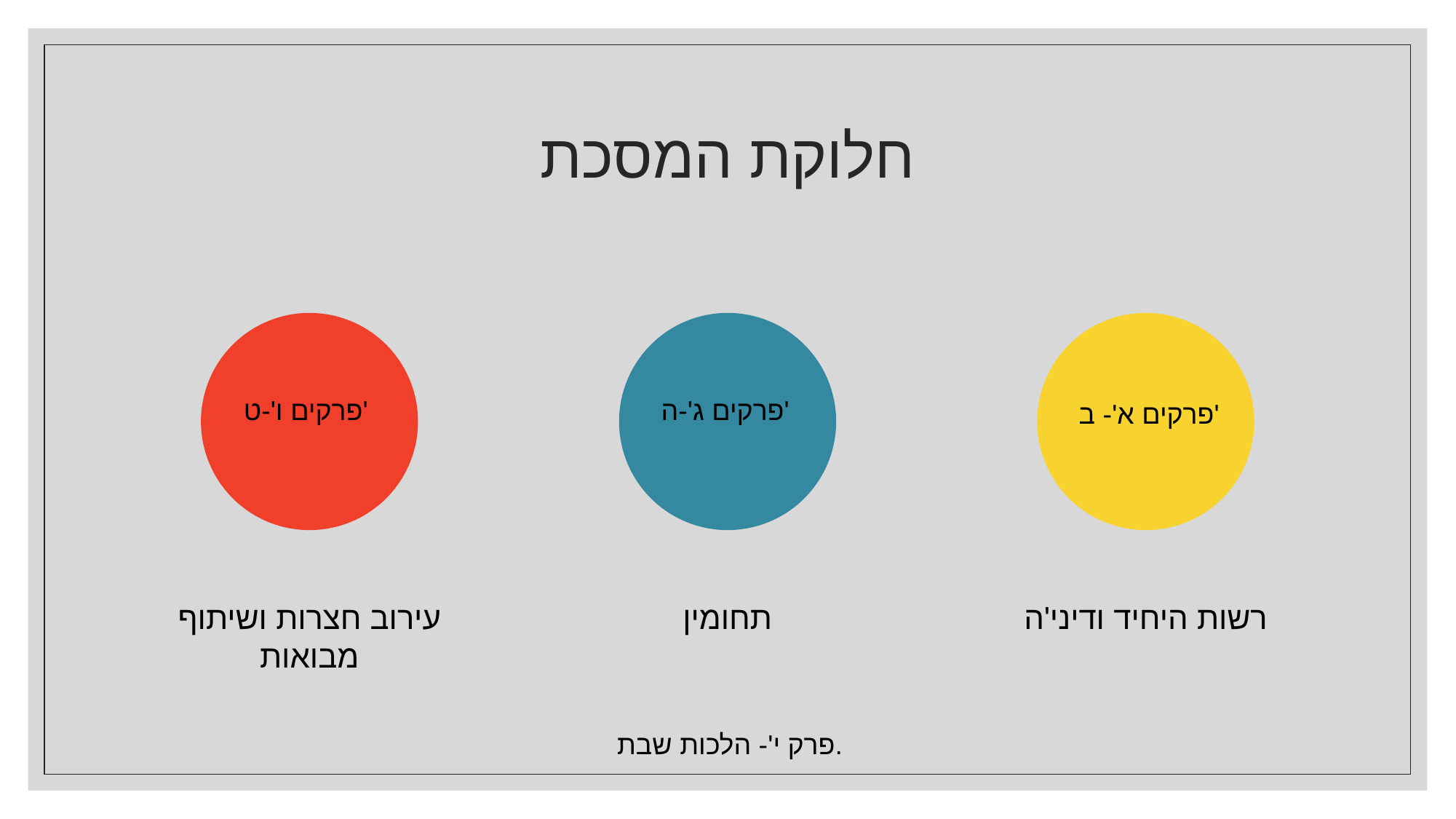

# חלוקת המסכת
עירוב חצרות ושיתוף מבואות
תחומין
רשות היחיד ודיני'ה
פרקים ו'-ט'
פרקים ג'-ה'
פרקים א'- ב'
פרק י'- הלכות שבת.